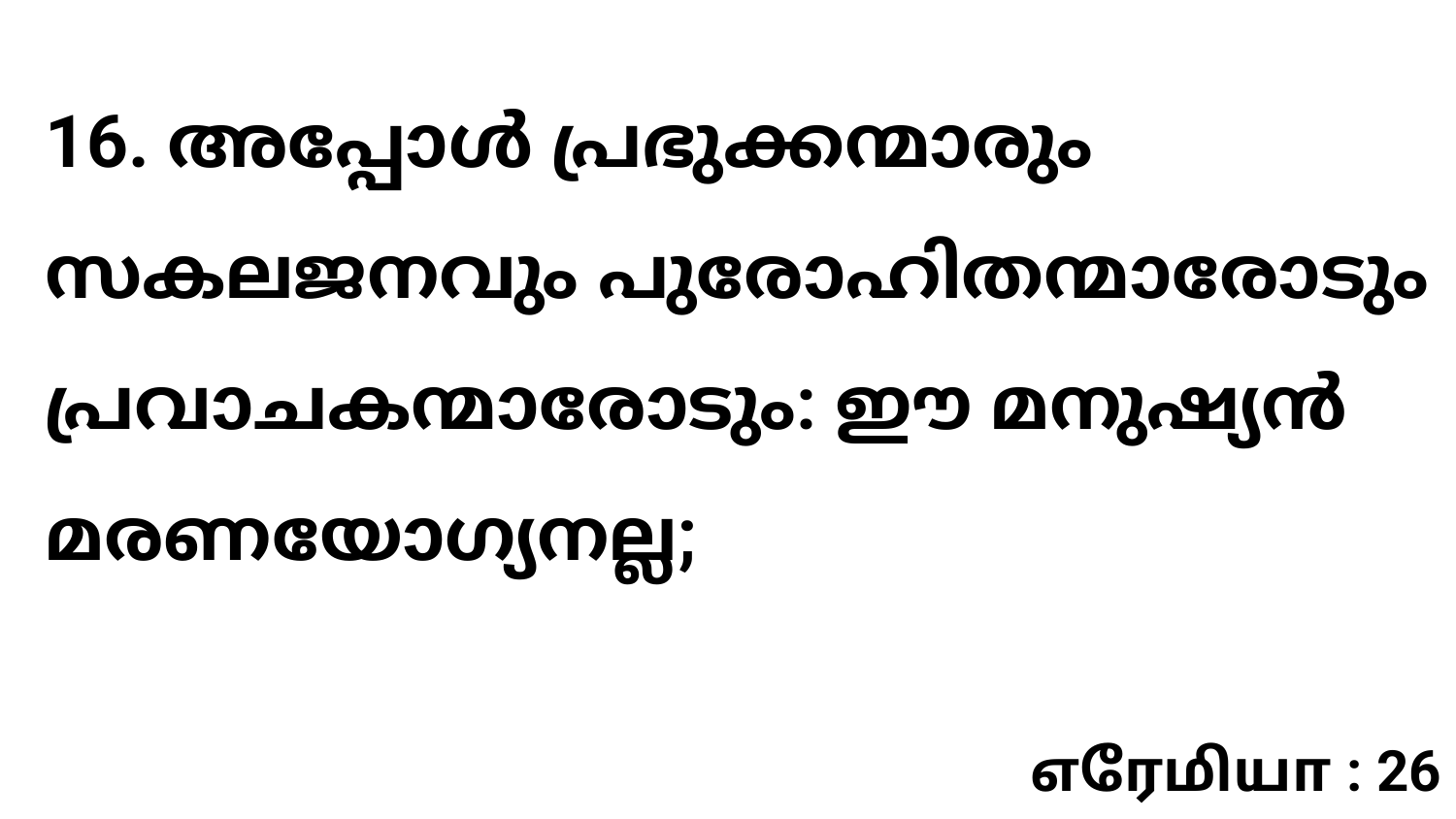

16. അപ്പോൾ പ്രഭുക്കന്മാരും സകലജനവും പുരോഹിതന്മാരോടും പ്രവാചകന്മാരോടും: ഈ മനുഷ്യൻ മരണയോഗ്യനല്ല;
எரேமியா : 26